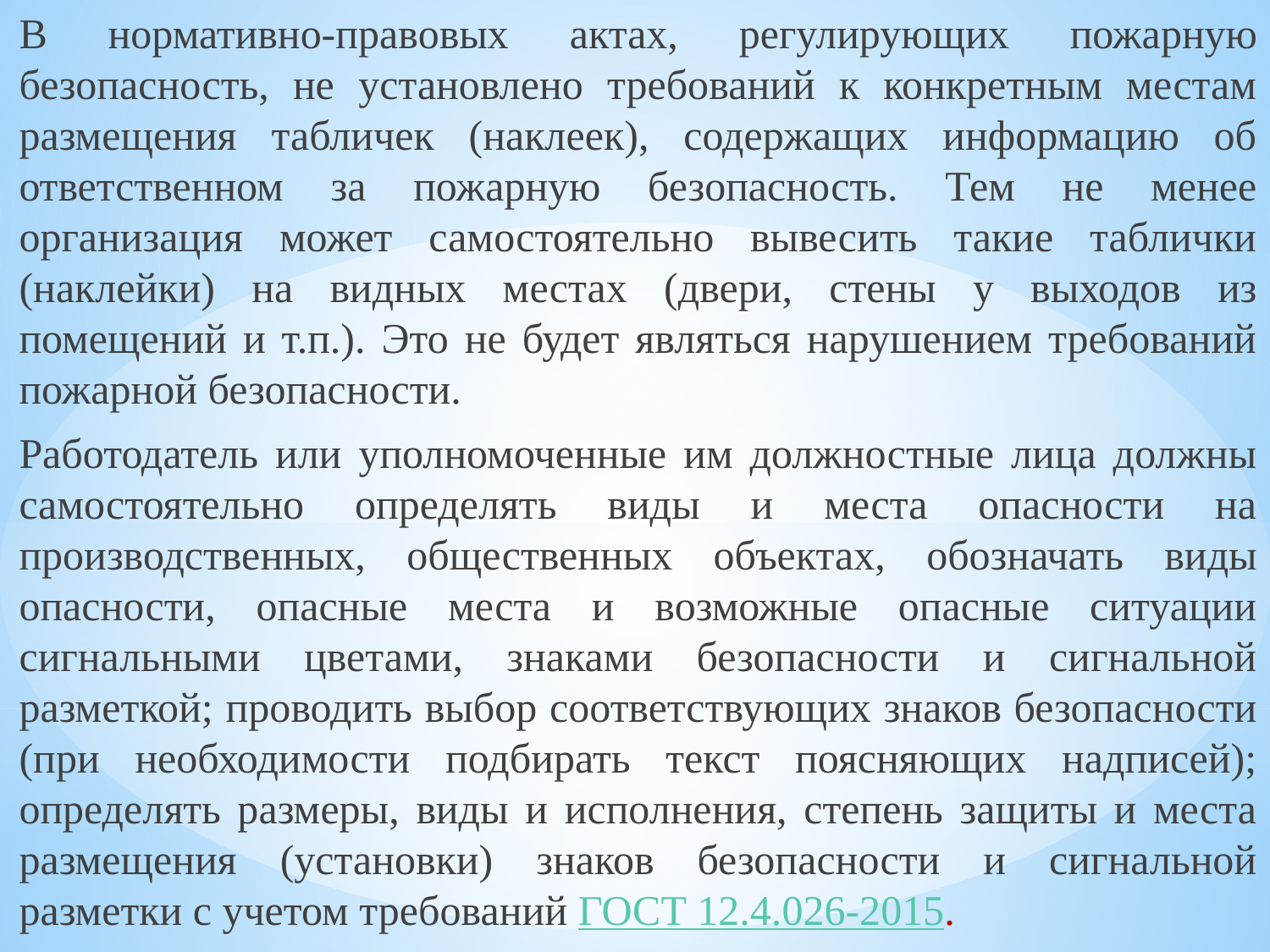

В нормативно-правовых актах, регулирующих пожарную безопасность, не установлено требований к конкретным местам размещения табличек (наклеек), содержащих информацию об ответственном за пожарную безопасность. Тем не менее организация может самостоятельно вывесить такие таблички (наклейки) на видных местах (двери, стены у выходов из помещений и т.п.). Это не будет являться нарушением требований пожарной безопасности.
Работодатель или уполномоченные им должностные лица должны самостоятельно определять виды и места опасности на производственных, общественных объектах, обозначать виды опасности, опасные места и возможные опасные ситуации сигнальными цветами, знаками безопасности и сигнальной разметкой; проводить выбор соответствующих знаков безопасности (при необходимости подбирать текст поясняющих надписей); определять размеры, виды и исполнения, степень защиты и места размещения (установки) знаков безопасности и сигнальной разметки с учетом требований ГОСТ 12.4.026-2015.